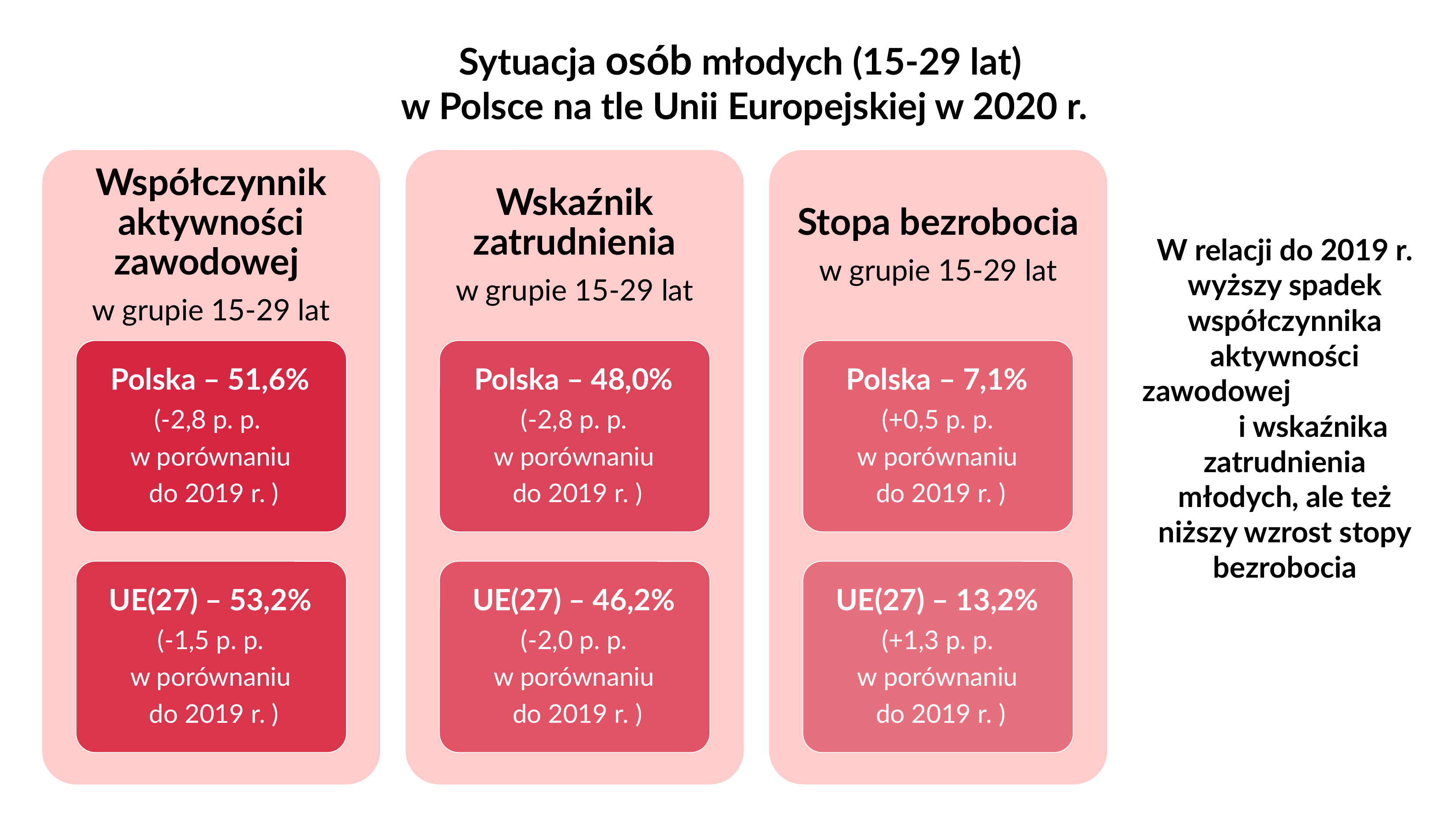

# Sytuacja osób młodych (15-29 lat) w Polsce na tle Unii Europejskiej w 2020 r.
Współczynnik aktywności zawodowej
w grupie 15-29 lat
Polska – 51,6%
(-2,8 p. p.
w porównaniu
do 2019 r. )
UE(27) – 53,2%
(-1,5 p. p.
w porównaniu
do 2019 r. )
Wskaźnik zatrudnienia
w grupie 15-29 lat
Polska – 48,0%
(-2,8 p. p.
w porównaniu
do 2019 r. )
UE(27) – 46,2%
(-2,0 p. p.
w porównaniu
do 2019 r. )
Stopa bezrobocia
w grupie 15-29 lat
Polska – 7,1%
(+0,5 p. p.
w porównaniu
do 2019 r. )
UE(27) – 13,2%
(+1,3 p. p.
w porównaniu
do 2019 r. )
W relacji do 2019 r. wyższy spadek współczynnika aktywności zawodowej                            i wskaźnika zatrudnienia młodych, ale też niższy wzrost stopy bezrobocia